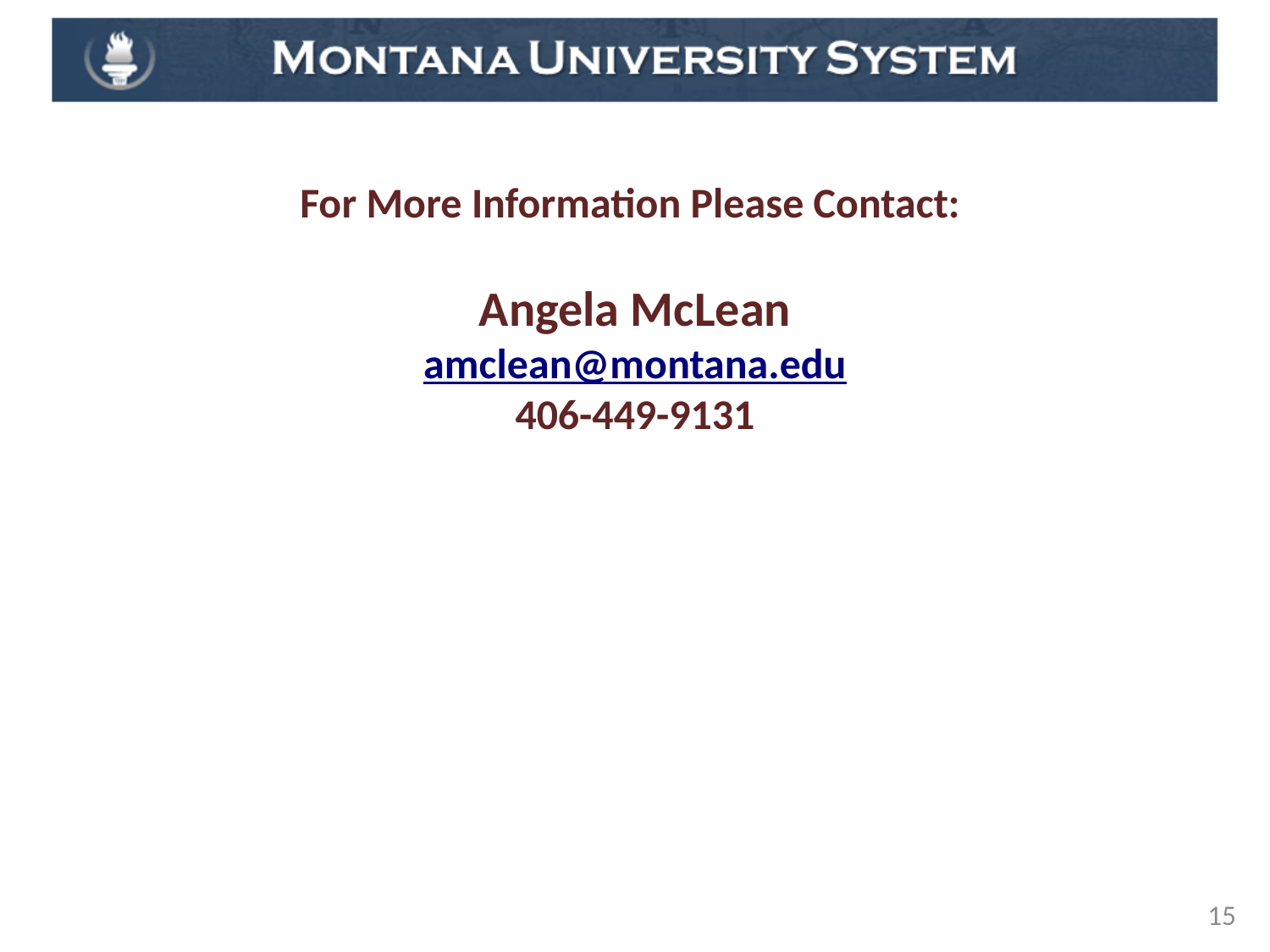

Contact Info
For More Information Please Contact:

Angela McLean
amclean@montana.edu
406-449-9131

15